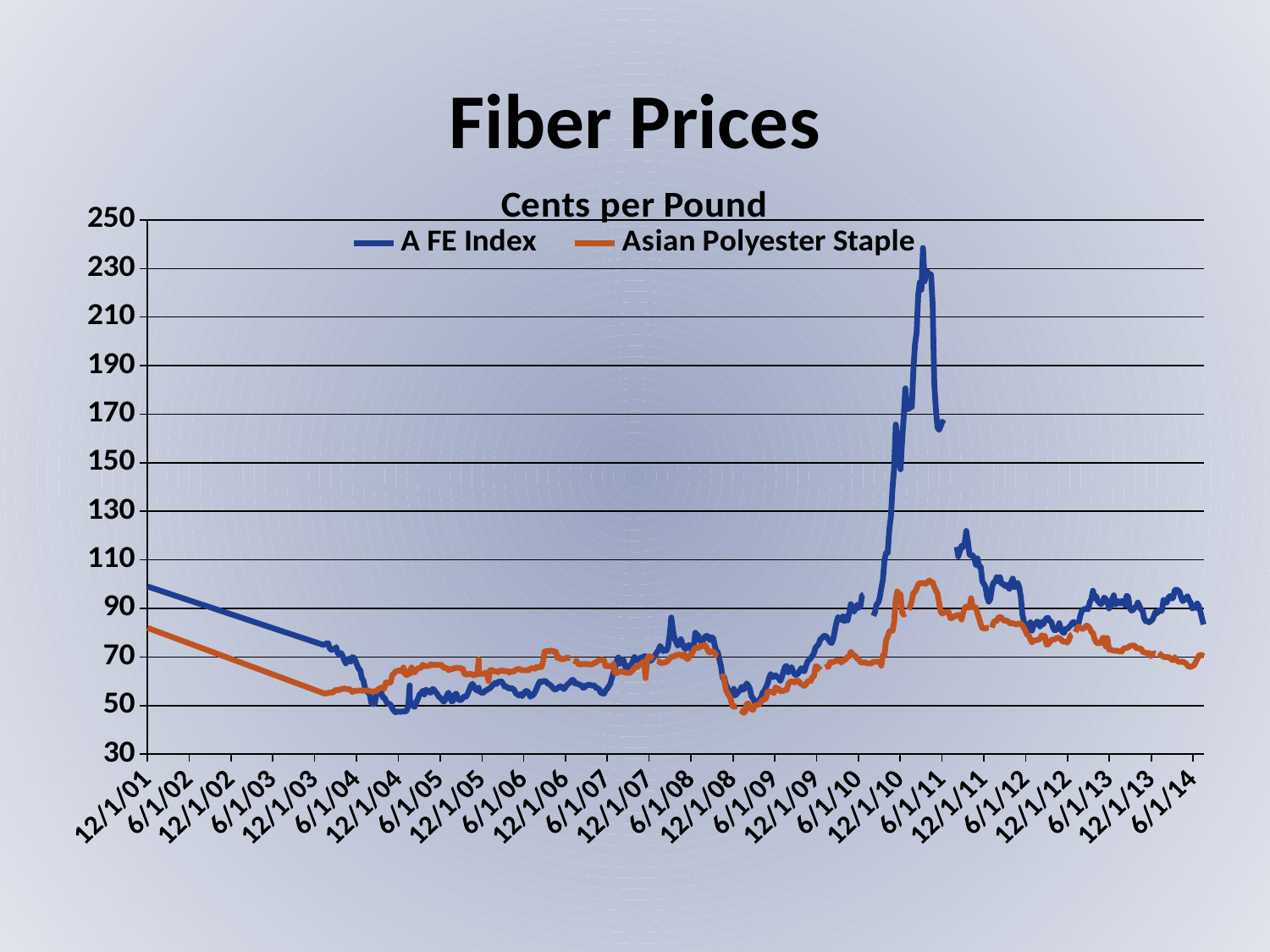

# Fiber Prices

### Chart: Cents per Pound

| Category | A FE Index | Asian Polyester Staple |
|---|---|---|
| 37994 | 74.95 | 55.1 |
| 38001 | 75.2 | 54.9 |
| 38008 | 75.62 | 55.0 |
| 38015 | 75.62 | 55.2 |
| 38022 | 73.52 | 55.3 |
| 38029 | 72.91 | 55.4 |
| 38036 | 73.17 | 55.3 |
| 38043 | 73.175 | 56.2 |
| 38050 | 74.08 | 56.4 |
| 38057 | 71.53 | 56.3 |
| 38064 | 71.05 | 56.5 |
| 38071 | 71.63 | 56.7 |
| 38078 | 70.51 | 56.8 |
| 38085 | 68.69 | 57.1 |
| 38092 | 67.36666667 | 56.8 |
| 38099 | 68.93 | 56.8 |
| 38106 | 69.3 | 56.8 |
| 38113 | 68.0875 | 56.3 |
| 38120 | 69.9 | 55.6 |
| 38127 | 69.7 | 56.0 |
| 38134 | 68.46 | 56.0 |
| 38141 | 66.7 | 56.1 |
| 38148 | 65.17 | 56.2 |
| 38155 | 64.62 | 56.2 |
| 38162 | 61.32 | 56.1 |
| 38169 | 60.27 | 56.2 |
| 38176 | 57.3 | 56.2 |
| 38183 | 55.68 | 56.2 |
| 38190 | 55.59 | 56.2 |
| 38197 | 54.13 | 55.9 |
| 38204 | 50.93 | 55.8 |
| 38211 | 50.69 | 55.8 |
| 38218 | 50.6 | 55.8 |
| 38225 | 54.16 | 55.8 |
| 38232 | 56.1875 | 56.6 |
| 38239 | 56.46 | 57.0 |
| 38246 | 55.84 | 57.4 |
| 38253 | 53.42 | 57.3 |
| 38260 | 53.32 | 56.9 |
| 38267 | 51.96 | 59.5 |
| 38274 | 50.82 | 59.5 |
| 38281 | 50.75 | 59.3 |
| 38288 | 50.2 | 59.5 |
| 38295 | 48.8 | 62.68 |
| 38302 | 47.86 | 63.06 |
| 38309 | 47.19 | 64.06 |
| 38316 | 47.44 | 64.23 |
| 38323 | 47.52 | 64.55 |
| 38330 | 47.38 | 64.22 |
| 38337 | 47.54 | 64.12 |
| 38344 | 47.56 | 65.69 |
| 38351 | 47.5 | 62.95 |
| 38358 | 47.9 | 62.51 |
| 38365 | 50.09 | 63.04 |
| 38372 | 50.84 | 63.11 |
| 38379 | 51.32 | 65.69 |
| 38386 | 49.72 | 64.05 |
| 38393 | 49.4875 | 63.65 |
| 38400 | 51.35 | 64.76 |
| 38407 | 52.81 | 65.26 |
| 38414 | 54.54 | 65.46 |
| 38421 | 54.98 | 65.56 |
| 38428 | 56.11 | 66.83 |
| 38435 | 54.53 | 66.33 |
| 38442 | 56.46666667 | 66.23 |
| 38449 | 56.09 | 66.27 |
| 38456 | 55.5 | 66.27 |
| 38463 | 55.28 | 67.01 |
| 38470 | 56.76 | 66.65 |
| 38477 | 56.575 | 66.82 |
| 38484 | 55.57 | 66.75 |
| 38491 | 54.7875 | 66.67 |
| 38498 | 53.62 | 66.7 |
| 38505 | 53.2 | 66.81 |
| 38512 | 52.42 | 66.57 |
| 38519 | 51.58 | 65.5 |
| 38526 | 52.3 | 65.5 |
| 38533 | 54.17 | 65.5 |
| 38540 | 55.29 | 64.55 |
| 38547 | 54.02 | 64.98 |
| 38554 | 51.7 | 64.88 |
| 38561 | 51.97 | 65.32 |
| 38568 | 54.7125 | 65.33 |
| 38575 | 54.85 | 65.58 |
| 38582 | 52.63 | 65.45 |
| 38589 | 52.27 | 65.54 |
| 38596 | 52.26 | 65.12 |
| 38603 | 53.28 | 65.11 |
| 38610 | 53.79 | 62.99 |
| 38617 | 53.61 | 62.78 |
| 38624 | 54.84 | 62.78 |
| 38631 | 56.48 | 63.1 |
| 38638 | 58.12 | 63.02 |
| 38645 | 58.97 | 62.61 |
| 38652 | 57.7 | 62.36 |
| 38659 | 56.59 | 62.83 |
| 38666 | 56.14 | 62.87 |
| 38673 | 56.0 | 62.95 |
| 38680 | 55.53 | 63.0 |
| 38687 | 55.18 | 63.06 |
| 38694 | 55.38 | 63.07 |
| 38701 | 56.12 | 63.52 |
| 38708 | 56.36 | 63.47 |
| 38715 | 56.85 | 60.09 |
| 38722 | 57.1125 | 64.59 |
| 38729 | 57.92 | 64.61 |
| 38371 | 58.31 | 64.56 |
| 38743 | 59.24 | 64.05 |
| 38750 | 58.82 | 64.17 |
| 38757 | 59.8 | 63.66 |
| 38764 | 59.77 | 64.33 |
| 38771 | 59.93 | 64.35 |
| 38778 | 59.11 | 64.5 |
| 38785 | 57.79 | 64.13 |
| 38792 | 57.91 | 64.22 |
| 38799 | 57.33 | 64.21 |
| 38806 | 56.91 | 63.58 |
| 38813 | 57.2 | 64.08 |
| 38820 | 57.0 | 63.84 |
| 38827 | 56.42 | 64.17 |
| 38834 | 55.05 | 64.7 |
| 38841 | 54.53 | 64.9 |
| 38848 | 54.12 | 65.15 |
| 38855 | 54.74 | 64.69 |
| 38862 | 53.86 | 64.49 |
| 38869 | 54.81 | 64.57 |
| 38876 | 55.95 | 64.58 |
| 38883 | 55.93 | 64.49 |
| 38890 | 55.28 | 64.52 |
| 38897 | 53.62 | 65.15 |
| 38904 | 54.11 | 65.37 |
| 38911 | 54.35 | 65.33 |
| 38918 | 55.51 | 65.15 |
| 38925 | 56.91 | 65.95 |
| 38932 | 58.58 | 65.6 |
| 38939 | 59.9 | 65.91 |
| 38946 | 59.59 | 65.79 |
| 38953 | 59.96 | 68.01 |
| 38960 | 60.2 | 72.26 |
| 38967 | 59.78 | 72.41 |
| 38974 | 59.01 | 72.33 |
| 38981 | 58.69 | 72.39 |
| 38988 | 58.16 | 72.66 |
| 38995 | 57.36 | 72.5 |
| 39002 | 56.67 | 72.21 |
| 39009 | 56.67 | 72.2 |
| 39016 | 57.12 | 69.52 |
| 39023 | 57.62 | 69.91 |
| 39030 | 57.94 | 69.03 |
| 38672 | 57.35 | 68.97 |
| 39044 | 56.75 | 69.16 |
| 39051 | 57.55 | 69.39 |
| 39058 | 58.57 | 69.77 |
| 39065 | 59.03 | 69.52 |
| 39072 | 59.66 | 69.53 |
| 39079 | 60.55 | None |
| 39086 | 60.4625 | 68.5 |
| 39093 | 59.06 | 68.2 |
| 39100 | 59.175 | 68.3 |
| 39107 | 58.76 | 67.0 |
| 39114 | 58.49 | 67.0 |
| 39121 | 58.35 | 67.0 |
| 39128 | 57.31 | 67.1 |
| 39135 | 57.47 | 67.0 |
| 39142 | 58.35 | 67.1 |
| 39149 | 58.4 | 67.1 |
| 39156 | 58.59 | 66.9 |
| 39163 | 58.31 | 66.9 |
| 39170 | 58.29 | 67.0 |
| 39177 | 58.31 | 67.5 |
| 39184 | 57.23 | 67.7 |
| 39191 | 57.12 | 68.3 |
| 39198 | 56.79 | 68.6 |
| 39205 | 55.18 | 68.8 |
| 39212 | 55.0 | 68.8 |
| 39219 | 54.83 | 68.7 |
| 39226 | 56.19 | 66.2 |
| 39233 | 56.86 | 66.2 |
| 39240 | 57.88 | 66.4 |
| 39247 | 58.96 | 66.0 |
| 39254 | 61.43 | 66.1 |
| 39261 | 63.48 | 67.1 |
| 39268 | 65.62 | 63.3 |
| 39275 | 68.35 | 63.4 |
| 39282 | 69.8 | 63.7 |
| 39289 | 67.2 | 64.0 |
| 39296 | 68.25 | 64.0 |
| 39303 | 69.01 | 64.0 |
| 39310 | 66.78 | 63.6 |
| 39317 | 64.8 | 63.5 |
| 39324 | 64.4125 | 63.5 |
| 39331 | 66.57 | 63.3 |
| 39338 | 66.68 | 64.0 |
| 39345 | 68.19 | 64.5 |
| 39352 | 70.03 | 65.7 |
| 39359 | 69.4 | 65.8 |
| 39366 | 68.19 | 65.9 |
| 39373 | 68.23 | 66.8 |
| 39380 | 69.76 | 66.9 |
| 39387 | 69.66 | 67.7 |
| 39394 | 70.27 | 68.1 |
| 39401 | 70.28 | 61.3 |
| 39408 | 69.07 | 69.3 |
| 39415 | 69.15 | 70.3 |
| 39422 | 68.39 | 70.1 |
| 39429 | 68.94 | 69.6 |
| 39436 | 69.88 | 69.3 |
| 39443 | 70.65 | None |
| 39450 | 71.93 | 68.4 |
| 39457 | 72.83 | 68.4 |
| 39464 | 74.54 | 67.6 |
| 39471 | 73.64 | 67.5 |
| 39478 | 72.38 | 67.7 |
| 39485 | 72.96 | 67.7 |
| 39492 | 72.59 | 68.0 |
| 39499 | 74.29 | 68.5 |
| 39506 | 79.26 | 69.5 |
| 39513 | 86.25 | 70.0 |
| 39520 | 81.14 | 70.2 |
| 39527 | 77.56 | 70.2 |
| 39534 | 76.22 | 70.8 |
| 39541 | 74.66 | 70.9 |
| 39548 | 75.65 | 71.0 |
| 39555 | 77.31 | 70.7 |
| 39562 | 75.22 | 70.3 |
| 39569 | 73.83 | 71.3 |
| 39576 | 73.33 | 69.8 |
| 39583 | 74.45 | 69.1 |
| 39590 | 74.92 | 69.7 |
| 39597 | 73.95 | 71.0 |
| 39604 | 72.43 | 71.4 |
| 39611 | 74.4 | 73.0 |
| 39618 | 79.96 | 73.6 |
| 39625 | 79.19 | 73.9 |
| 39632 | 78.63 | 73.7 |
| 39639 | 76.49 | 74.5 |
| 39646 | 77.19 | 74.3 |
| 39653 | 77.01 | 74.6 |
| 39660 | 78.36 | 74.9 |
| 39667 | 78.76 | 74.0 |
| 39674 | 78.43 | 72.4 |
| 39681 | 76.96 | 71.8 |
| 39688 | 78.05 | 72.4 |
| 39695 | 77.91 | 72.2 |
| 39702 | 75.08 | 71.7 |
| 39709 | 72.65 | 70.7 |
| 39716 | 71.99 | 70.5 |
| 39723 | 68.94 | None |
| 39730 | 66.21 | None |
| 39737 | 61.41 | 63.1 |
| 39744 | 61.62 | 60.4 |
| 39751 | 58.71 | 56.7 |
| 39758 | 57.36 | 55.1 |
| 39765 | 54.71 | 54.1 |
| 39772 | 53.23 | 52.9 |
| 39779 | 54.54 | 49.9 |
| 39786 | 56.89 | 49.5 |
| 39793 | 54.18 | 49.6 |
| 39800 | 54.92 | 49.8 |
| 39807 | 55.75 | None |
| 39814 | 56.33 | 48.1 |
| 39821 | 57.73 | 47.8 |
| 39828 | 56.54 | 47.0 |
| 39835 | 57.2 | 47.2 |
| 39842 | 59.11 | 50.5 |
| 39849 | 58.22 | 50.9 |
| 39856 | 56.98 | 48.7 |
| 39863 | 53.83 | 48.6 |
| 39870 | 52.99 | 48.1 |
| 39877 | 51.42 | 49.9 |
| 39884 | 50.47 | 50.2 |
| 39891 | 51.32 | 50.3 |
| 39898 | 52.5 | 50.6 |
| 39905 | 53.24 | 51.5 |
| 39912 | 55.35 | 52.4 |
| 39919 | 56.03 | 52.4 |
| 39926 | 57.38 | 52.8 |
| 39933 | 58.96 | 55.6 |
| 39940 | 61.33 | 55.8 |
| 39947 | 63.0 | 55.7 |
| 39954 | 61.81 | 55.6 |
| 39961 | 61.74 | 55.1 |
| 39968 | 62.46 | 57.5 |
| 39975 | 61.86 | 57.0 |
| 39982 | 61.33 | 56.9 |
| 39989 | 60.1 | 55.9 |
| 39996 | 61.69 | 56.0 |
| 40003 | 64.03 | 56.0 |
| 40010 | 66.1 | 56.4 |
| 40017 | 66.27 | 56.4 |
| 40024 | 63.68 | 58.9 |
| 40031 | 64.81 | 59.7 |
| 40038 | 65.79 | 60.1 |
| 40045 | 64.06 | 59.7 |
| 40052 | 62.76 | 59.5 |
| 40059 | 62.64 | 60.3 |
| 40066 | 63.12 | 60.3 |
| 40073 | 64.27 | 59.5 |
| 40080 | 65.39 | 58.8 |
| 40087 | 64.31 | 58.5 |
| 40094 | 64.11 | 58.1 |
| 40101 | 66.21 | 58.7 |
| 40108 | 68.18 | 59.9 |
| 40115 | 68.76 | 60.2 |
| 40122 | 69.55 | 60.1 |
| 40129 | 70.46 | 61.8 |
| 40136 | 71.58 | 62.0 |
| 40143 | 73.95 | 66.1 |
| 40150 | 74.6 | 66.1 |
| 40157 | 75.45 | 65.3 |
| 40164 | 77.34 | 64.6 |
| 40171 | 77.7 | None |
| 40178 | 78.67 | None |
| 40185 | 78.69 | 65.7 |
| 40192 | 78.25 | 66.0 |
| 40199 | 77.15 | 66.0 |
| 40206 | 76.14 | 67.9 |
| 40213 | 75.7 | 67.7 |
| 40220 | 77.4 | 68.0 |
| 40227 | 80.94 | 68.1 |
| 40234 | 84.11 | 68.6 |
| 40241 | 86.44 | 68.4 |
| 40248 | 85.69 | 68.7 |
| 40255 | 85.17 | 67.7 |
| 40262 | 86.7 | 68.4 |
| 40269 | 84.84 | 68.6 |
| 40276 | 86.7 | 69.3 |
| 40283 | 85.06 | 70.0 |
| 40290 | 88.29 | 70.3 |
| 40297 | 91.77 | 72.2 |
| 40304 | 89.91 | 71.1 |
| 40311 | 88.62 | 70.7 |
| 40318 | 90.16 | 70.2 |
| 40325 | 91.5 | 69.3 |
| 40332 | 90.24 | 68.9 |
| 40339 | 90.94 | 67.8 |
| 40346 | 95.4 | 67.7 |
| 40353 | 95.63 | 67.8 |
| 40360 | None | 67.8 |
| 40367 | None | 67.4 |
| 40374 | None | 67.3 |
| 40381 | None | 67.3 |
| 40388 | None | 67.4 |
| 40395 | 86.94 | 68.0 |
| 40402 | 88.34 | 68.0 |
| 40409 | 91.69 | 68.0 |
| 40416 | 92.23 | 68.0 |
| 40423 | 94.35 | 68.0 |
| 40430 | 98.32 | 66.4 |
| 40437 | 101.76 | 70.7 |
| 40444 | 110.0 | 70.8 |
| 40451 | 112.9 | 76.9 |
| 40458 | 112.92 | 78.4 |
| 40465 | 122.64 | 80.6 |
| 40472 | 127.92 | 80.8 |
| 40479 | 139.74 | 80.8 |
| 40486 | 147.78 | 84.4 |
| 40493 | 165.76 | 93.6 |
| 40500 | 160.8 | 97.0 |
| 40507 | 150.38 | 95.3 |
| 40514 | 147.3 | 95.9 |
| 40521 | 159.36 | 88.3 |
| 40528 | 169.11 | 87.4 |
| 40535 | 180.67 | 87.9 |
| 40542 | 172.25 | None |
| 40549 | 172.08 | 89.5 |
| 40556 | 172.91 | 90.9 |
| 40563 | 172.96 | 93.1 |
| 40570 | 188.42 | 96.5 |
| 40577 | 198.78 | 96.7 |
| 40584 | 203.61 | 98.2 |
| 40591 | 218.99 | 99.8 |
| 40598 | 224.35 | 100.5 |
| 40605 | 221.26 | 100.3 |
| 40612 | 238.49 | 100.5 |
| 40619 | 224.7 | 100.2 |
| 40626 | 228.55 | 100.2 |
| 40633 | 228.59 | 100.9 |
| 40640 | 227.23 | 101.5 |
| 40647 | 227.61 | 100.9 |
| 40654 | 215.27 | 100.8 |
| 40661 | 182.85 | 98.8 |
| 40668 | 172.17 | 97.4 |
| 40675 | 164.67 | 96.1 |
| 40682 | 163.5 | 92.4 |
| 40689 | 164.99 | 88.6 |
| 40696 | 166.96 | 87.9 |
| 40703 | 166.08 | 88.2 |
| 40710 | None | 88.4 |
| 40717 | None | 88.3 |
| 40724 | None | 88.5 |
| 40731 | None | 86.0 |
| 40738 | None | 86.0 |
| 40745 | None | 86.7 |
| 40752 | None | 86.7 |
| 40759 | 115.33 | 87.2 |
| 40766 | 111.4 | 87.3 |
| 40773 | 113.56 | 87.1 |
| 40780 | 115.82 | 85.4 |
| 40787 | 115.21 | 88.0 |
| 40794 | 116.8 | 90.1 |
| 40801 | 121.89 | 90.8 |
| 40808 | 117.58 | 90.3 |
| 40815 | 112.28 | 90.4 |
| 40822 | 111.64 | 94.2 |
| 40829 | 111.89 | 90.7 |
| 40836 | 110.57 | 90.3 |
| 40843 | 107.96 | 90.4 |
| 40850 | 110.63 | 87.8 |
| 40857 | 107.15 | 85.9 |
| 40864 | 107.19 | 83.46666666666667 |
| 40871 | 101.26 | 81.89999999999999 |
| 37226 | 99.05 | 81.96666666666665 |
| 40885 | 98.92 | 81.7 |
| 40892 | 94.78 | 82.03333333333332 |
| 40899 | 92.78 | 82.10000000000001 |
| 40906 | 93.9 | None |
| 40913 | 98.54 | 82.06666666666666 |
| 40920 | 100.68 | 84.2 |
| 40927 | 101.0 | 84.9 |
| 40934 | 102.85 | 84.83333333333334 |
| 40941 | 101.19 | 86.2 |
| 40948 | 102.83 | 86.46666666666665 |
| 40955 | 100.22 | 86.23333333333333 |
| 40962 | 100.14 | 85.2 |
| 40969 | 99.26 | 84.93333333333332 |
| 40976 | 99.77 | 85.06666666666668 |
| 40983 | 98.66 | 84.73333333333333 |
| 40990 | 98.01 | 83.96666666666668 |
| 40997 | 100.86 | 83.73333333333333 |
| 41004 | 102.27 | 83.9 |
| 41011 | 98.82 | 83.66666666666667 |
| 41018 | 98.89 | 83.39999999999999 |
| 41025 | 100.45 | 83.53333333333333 |
| 41032 | 98.89 | 83.86666666666666 |
| 41039 | 94.79 | 83.7 |
| 41046 | 87.53 | 82.93333333333334 |
| 41053 | 84.64 | 81.86666666666667 |
| 41060 | 82.79 | 80.63333333333333 |
| 41067 | 80.03 | 79.03333333333333 |
| 41074 | 82.87 | 78.89999999999999 |
| 41081 | 84.28 | 77.1 |
| 41088 | 80.88 | 75.96666666666667 |
| 41095 | 83.44 | 76.86666666666666 |
| 41102 | 83.33 | 76.8 |
| 41109 | 84.56 | 77.03333333333332 |
| 41116 | 84.35 | 77.06666666666668 |
| 41123 | 82.54 | 77.53333333333335 |
| 41130 | 84.4 | 78.93333333333334 |
| 41137 | 83.4 | 78.66666666666666 |
| 41144 | 84.93 | 78.66666666666667 |
| 41151 | 86.0 | 75.06666666666666 |
| 41158 | 86.1 | 75.2 |
| 41165 | 84.78 | 76.0 |
| 41172 | 84.56 | 77.03333333333333 |
| 41179 | 82.2 | 77.2 |
| 41186 | 81.02 | 77.2 |
| 41193 | 81.1 | 77.66666666666667 |
| 41200 | 81.89 | 77.96666666666667 |
| 41207 | 83.91 | 77.66666666666666 |
| 41214 | 81.38 | 77.39999999999999 |
| 41221 | 80.23 | 76.36666666666667 |
| 41228 | 79.97 | 76.3 |
| 41235 | 81.63 | 76.33333333333333 |
| 41242 | 81.51 | 75.93333333333334 |
| 41249 | 82.3 | 77.03333333333335 |
| 41256 | 82.99 | 78.9 |
| 41263 | 83.93 | 79.2 |
| 41270 | 84.42 | None |
| 41277 | 83.44 | 80.3 |
| 41284 | 83.34 | 81.60000000000001 |
| 41291 | 83.91 | 82.46666666666667 |
| 41298 | 86.65 | 82.13333333333333 |
| 41305 | 88.97 | 81.63333333333333 |
| 41312 | 89.59 | 81.56666666666668 |
| 41319 | 89.56 | 82.26666666666667 |
| 41326 | 90.1 | 82.93333333333332 |
| 41333 | 89.59 | 82.66666666666666 |
| 41340 | 92.5 | 81.73333333333333 |
| 41347 | 93.75 | 80.33333333333333 |
| 41354 | 97.3 | 79.89999999999999 |
| 41361 | 94.24 | 77.43333333333334 |
| 41368 | 95.07 | 76.06666666666668 |
| 41375 | 92.97 | 75.60000000000001 |
| 41382 | 92.37 | 75.8 |
| 41389 | 91.7 | 75.7 |
| 41396 | 92.52 | 77.8 |
| 41403 | 94.48 | 77.89999999999999 |
| 41410 | 93.9 | 74.3 |
| 41417 | 92.82 | 77.8 |
| 41424 | 89.98 | 73.03333333333333 |
| 41431 | 91.1 | 72.96666666666667 |
| 41438 | 93.8 | 72.80000000000001 |
| 41445 | 95.4 | 72.60000000000001 |
| 41452 | 91.64 | 72.53333333333335 |
| 41459 | 92.06 | 72.63333333333334 |
| 41466 | 93.01 | 72.33333333333333 |
| 41473 | 92.0 | 72.33333333333333 |
| 41480 | 93.11 | 72.19999999999999 |
| 41487 | 92.33 | 73.4 |
| 41494 | 91.43 | 73.69999999999999 |
| 41501 | 95.15 | 73.66666666666667 |
| 41508 | 94.8 | 73.96666666666667 |
| 41515 | 89.96 | 74.43333333333334 |
| 41522 | 89.09 | 74.7 |
| 41529 | 89.35 | 74.73333333333333 |
| 41536 | 90.47 | 74.7 |
| 41543 | 90.49 | 73.63333333333334 |
| 41550 | 92.44 | 73.56666666666666 |
| 41557 | 91.03 | 73.53333333333333 |
| 41564 | 89.55 | 73.36666666666666 |
| 41571 | 89.02 | 72.10000000000001 |
| 41578 | 85.78 | 71.9 |
| 41585 | 84.66 | 71.7 |
| 41592 | 84.84 | 71.46666666666665 |
| 41599 | 84.26 | 71.63333333333334 |
| 41606 | 84.78 | 70.33333333333333 |
| 41613 | 85.33 | 71.03333333333335 |
| 41620 | 86.79 | 71.56666666666668 |
| 41627 | 88.55 | 71.36666666666667 |
| 41634 | 88.03 | None |
| 41641 | 89.23 | 71.69999999999999 |
| 41648 | 88.84 | 71.10000000000001 |
| 41655 | 89.06 | 70.53333333333335 |
| 41662 | 93.48 | 70.06666666666666 |
| 41669 | 92.37 | 69.96666666666668 |
| 41676 | 92.39 | 69.96666666666668 |
| 41683 | 94.36 | 69.96666666666665 |
| 41690 | 95.09 | 69.56666666666666 |
| 41697 | 94.1 | 68.93333333333332 |
| 41704 | 94.27 | 68.66666666666667 |
| 41711 | 97.46000000000001 | 69.9 |
| 41718 | 97.77000000000001 | 68.8 |
| 41725 | 97.41 | 68.16666666666667 |
| 41732 | 96.9 | 67.9 |
| 41739 | 94.5 | 67.96666666666667 |
| 41746 | 92.99 | 68.16666666666667 |
| 41753 | 93.57 | 67.7 |
| 41760 | 94.42 | 67.36666666666666 |
| 41767 | 95.03 | 66.43333333333332 |
| 41774 | 93.32 | 66.0 |
| 41781 | 92.33 | 65.83333333333333 |
| 41788 | 89.98 | 66.3 |
| 41795 | 91.0 | 66.5 |
| 41802 | 90.15 | 67.76666666666667 |
| 41809 | 92.06 | 69.06666666666666 |
| 41816 | 90.93 | 70.46666666666667 |
| 41823 | 88.61 | 70.93333333333334 |
| 41830 | 85.82 | 70.7 |
| 41837 | 83.37 | 70.26666666666667 |